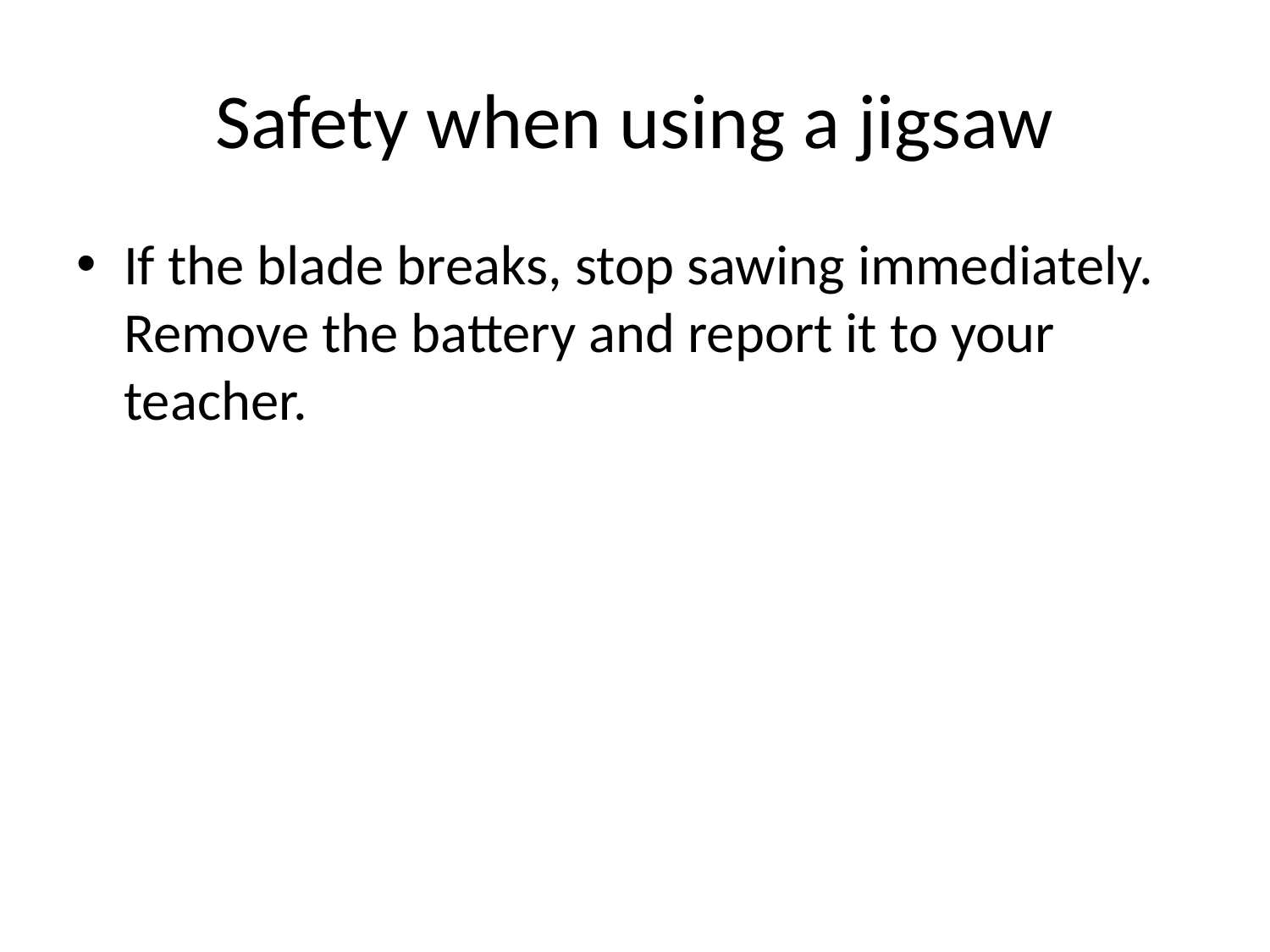

# Safety when using a jigsaw
If the blade breaks, stop sawing immediately. Remove the battery and report it to your teacher.